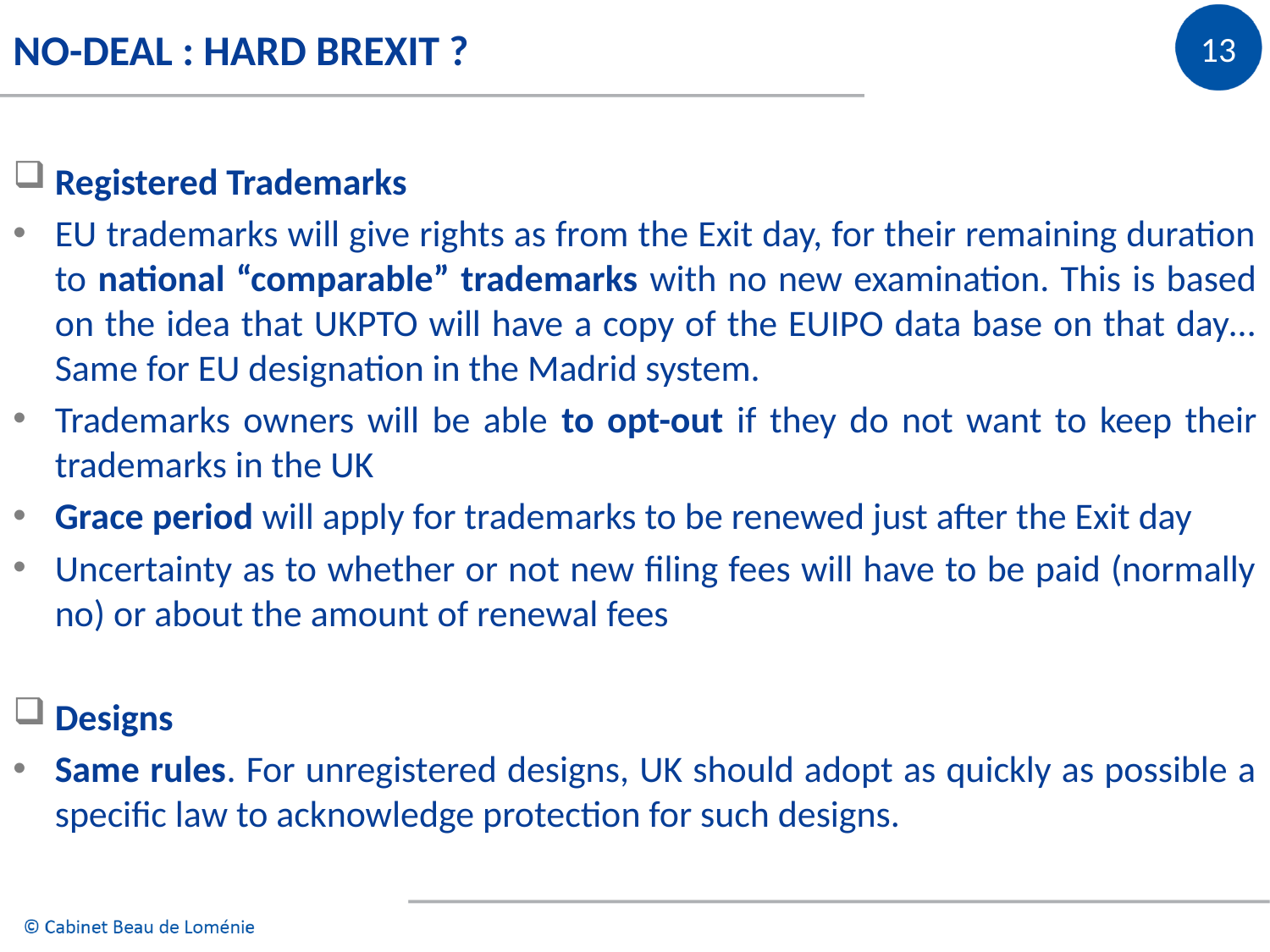

NO-DEAL : HARD BREXIT ?
Registered Trademarks
EU trademarks will give rights as from the Exit day, for their remaining duration to national “comparable” trademarks with no new examination. This is based on the idea that UKPTO will have a copy of the EUIPO data base on that day…Same for EU designation in the Madrid system.
Trademarks owners will be able to opt-out if they do not want to keep their trademarks in the UK
Grace period will apply for trademarks to be renewed just after the Exit day
Uncertainty as to whether or not new filing fees will have to be paid (normally no) or about the amount of renewal fees

Designs
Same rules. For unregistered designs, UK should adopt as quickly as possible a specific law to acknowledge protection for such designs.